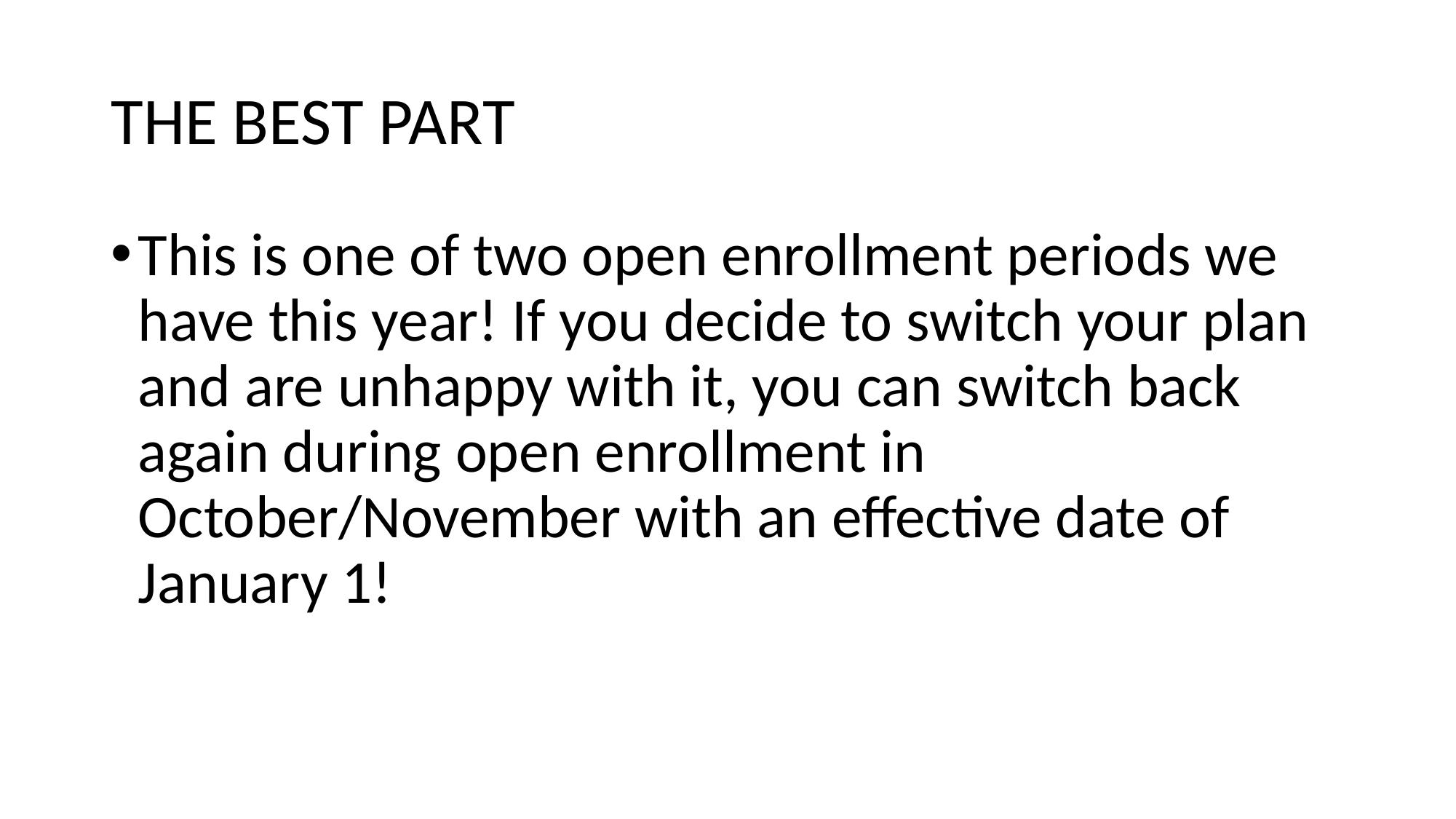

# THE BEST PART
This is one of two open enrollment periods we have this year! If you decide to switch your plan and are unhappy with it, you can switch back again during open enrollment in October/November with an effective date of January 1!